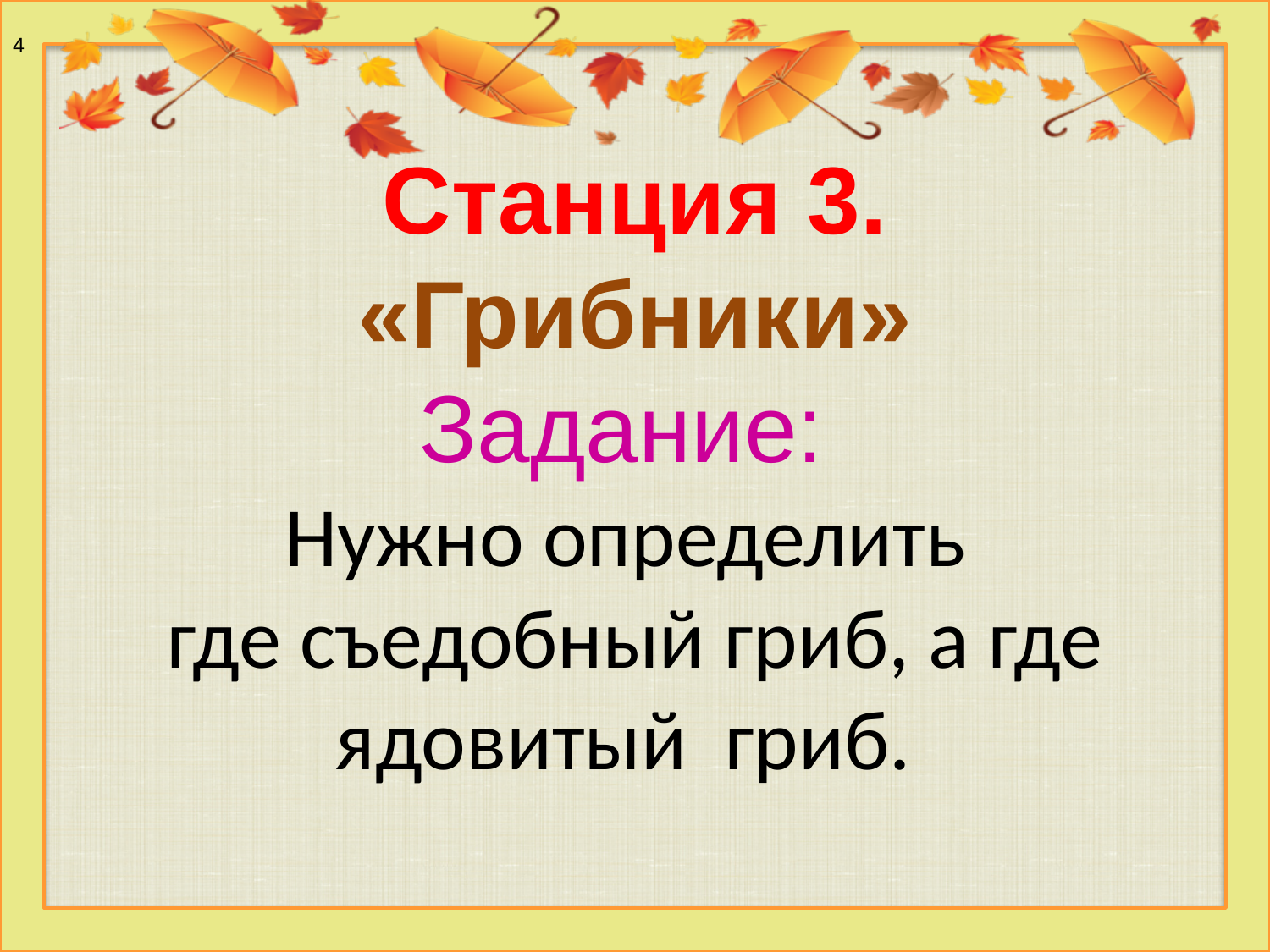

4

#
Станция 3.
«Грибники»
Задание:
Нужно определить
где съедобный гриб, а где ядовитый  гриб.